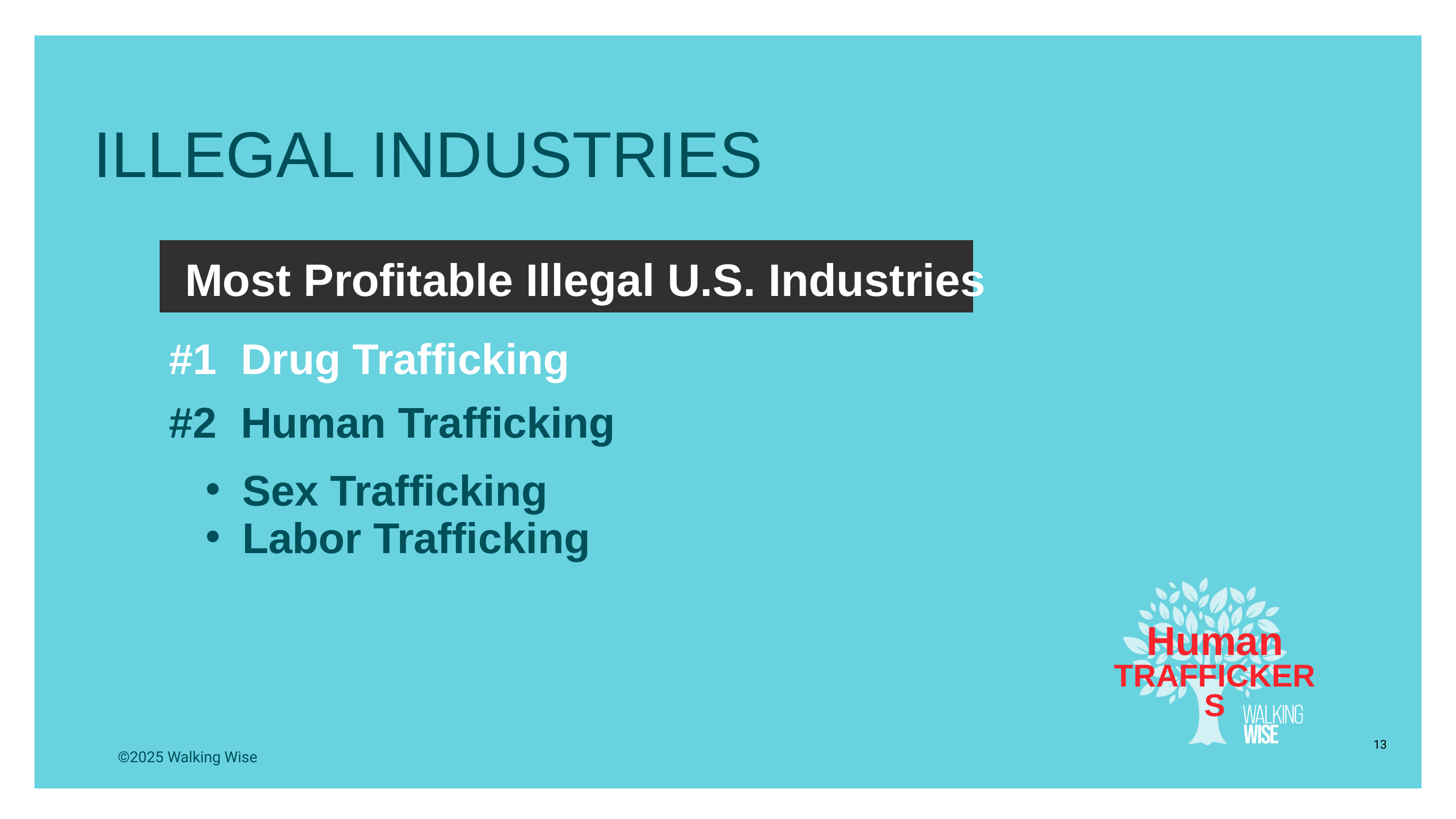

ILLEGAL INDUSTRIES

   Most Profitable Illegal U.S. Industries
#1  Drug Trafficking

#2  Human Trafficking

Sex Trafficking
Labor Trafficking

Human
TRAFFICKERS

13
©2025 Walking Wise